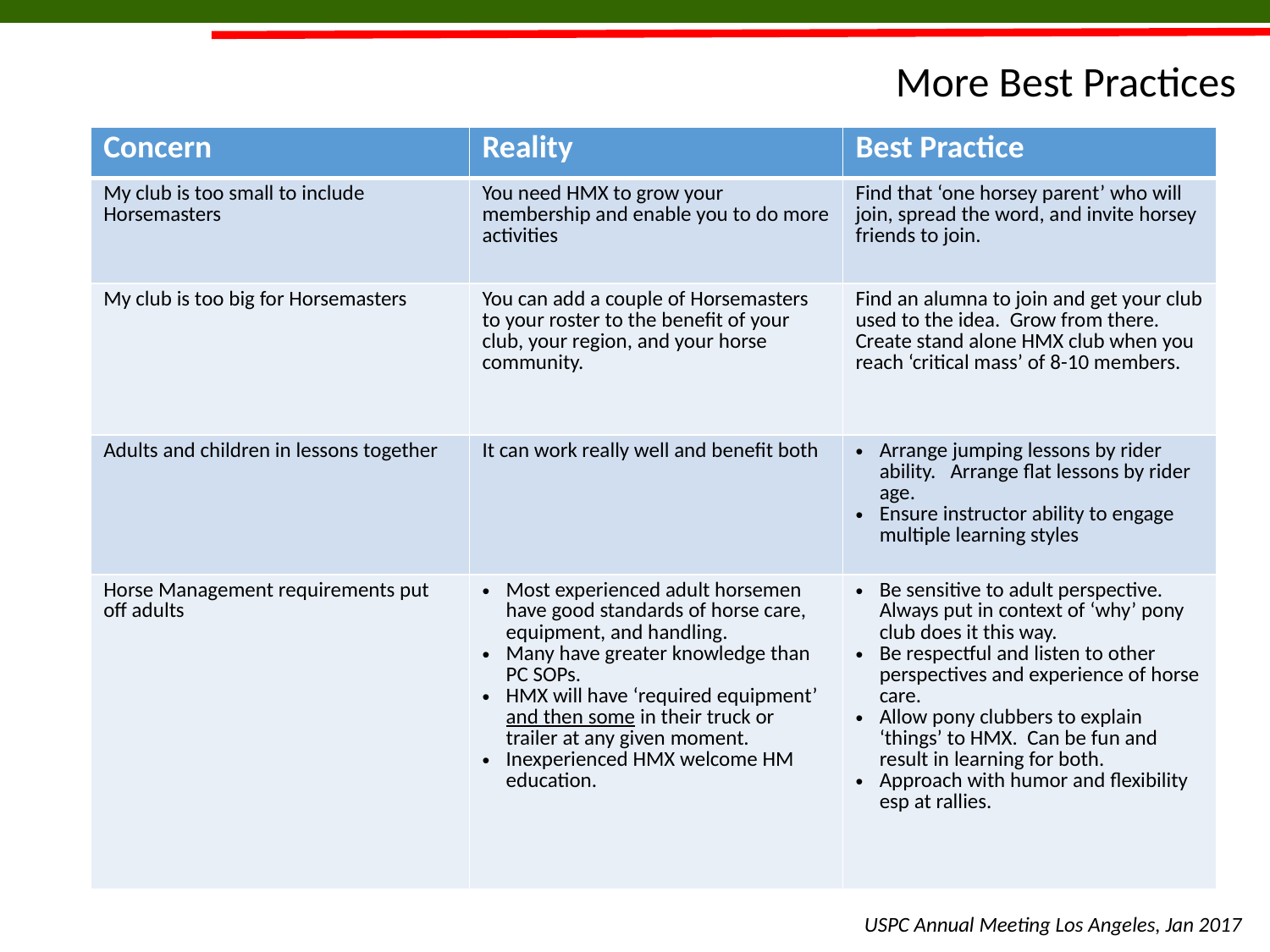

More Best Practices
| Concern | Reality | Best Practice |
| --- | --- | --- |
| My club is too small to include Horsemasters | You need HMX to grow your membership and enable you to do more activities | Find that ‘one horsey parent’ who will join, spread the word, and invite horsey friends to join. |
| My club is too big for Horsemasters | You can add a couple of Horsemasters to your roster to the benefit of your club, your region, and your horse community. | Find an alumna to join and get your club used to the idea. Grow from there. Create stand alone HMX club when you reach ‘critical mass’ of 8-10 members. |
| Adults and children in lessons together | It can work really well and benefit both | Arrange jumping lessons by rider ability. Arrange flat lessons by rider age. Ensure instructor ability to engage multiple learning styles |
| Horse Management requirements put off adults | Most experienced adult horsemen have good standards of horse care, equipment, and handling. Many have greater knowledge than PC SOPs. HMX will have ‘required equipment’ and then some in their truck or trailer at any given moment. Inexperienced HMX welcome HM education. | Be sensitive to adult perspective. Always put in context of ‘why’ pony club does it this way. Be respectful and listen to other perspectives and experience of horse care. Allow pony clubbers to explain ‘things’ to HMX. Can be fun and result in learning for both. Approach with humor and flexibility esp at rallies. |
USPC Annual Meeting Los Angeles, Jan 2017